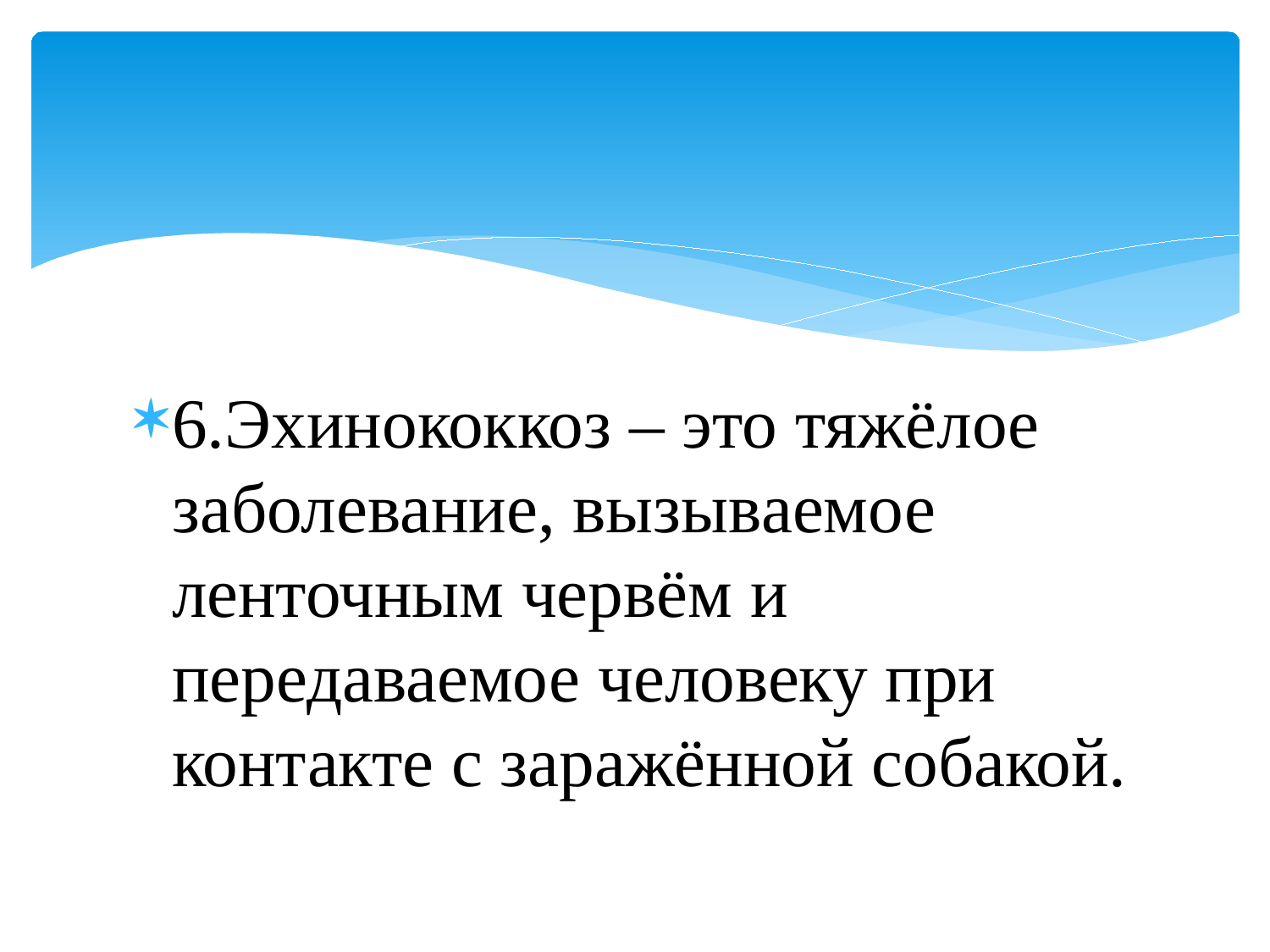

#
6.Эхинококкоз – это тяжёлое заболевание, вызываемое ленточным червём и передаваемое человеку при контакте с заражённой собакой.